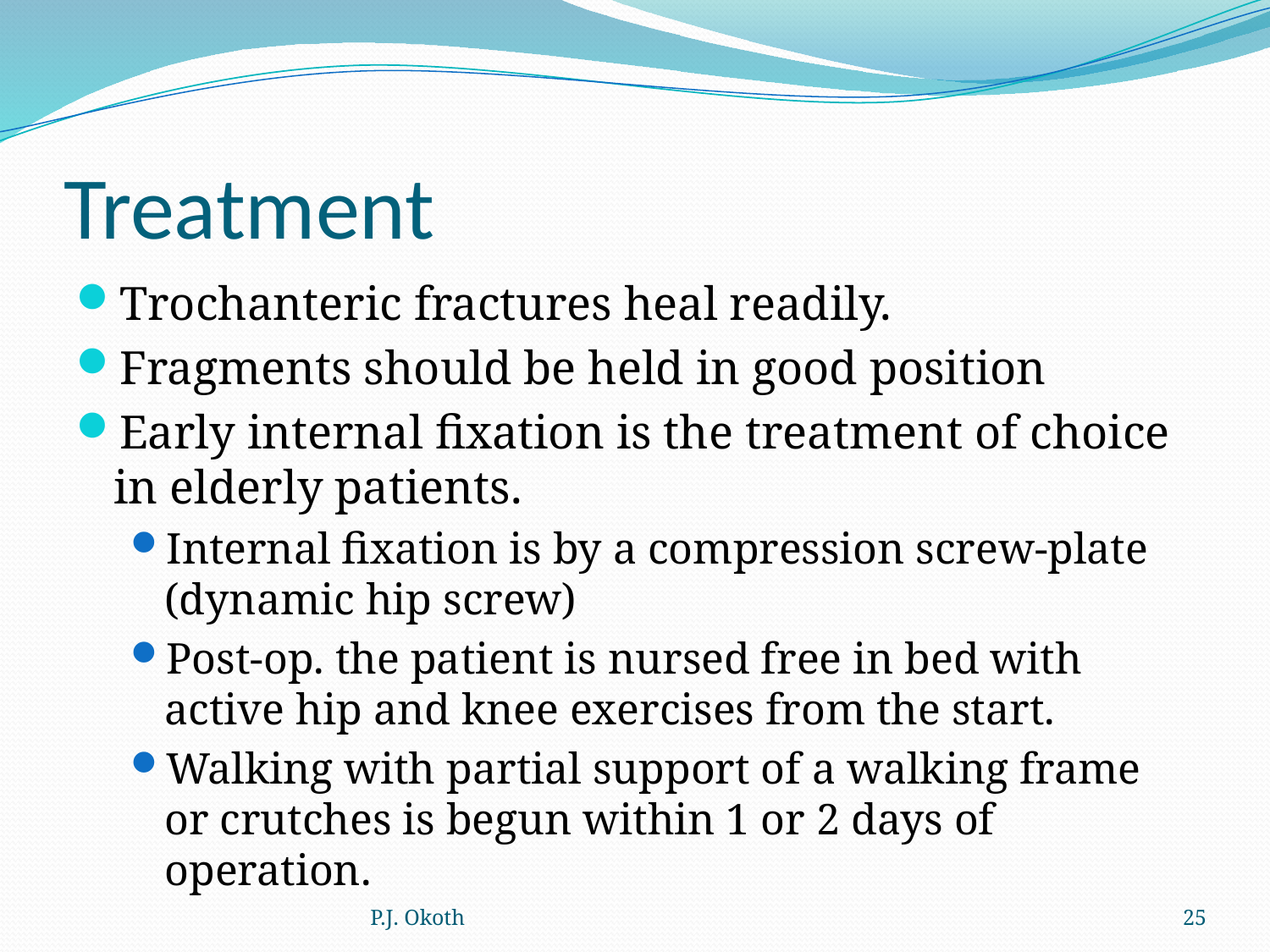

# Treatment
Trochanteric fractures heal readily.
Fragments should be held in good position
Early internal fixation is the treatment of choice in elderly patients.
Internal fixation is by a compression screw-plate (dynamic hip screw)
Post-op. the patient is nursed free in bed with active hip and knee exercises from the start.
Walking with partial support of a walking frame or crutches is begun within 1 or 2 days of operation.
P.J. Okoth
25